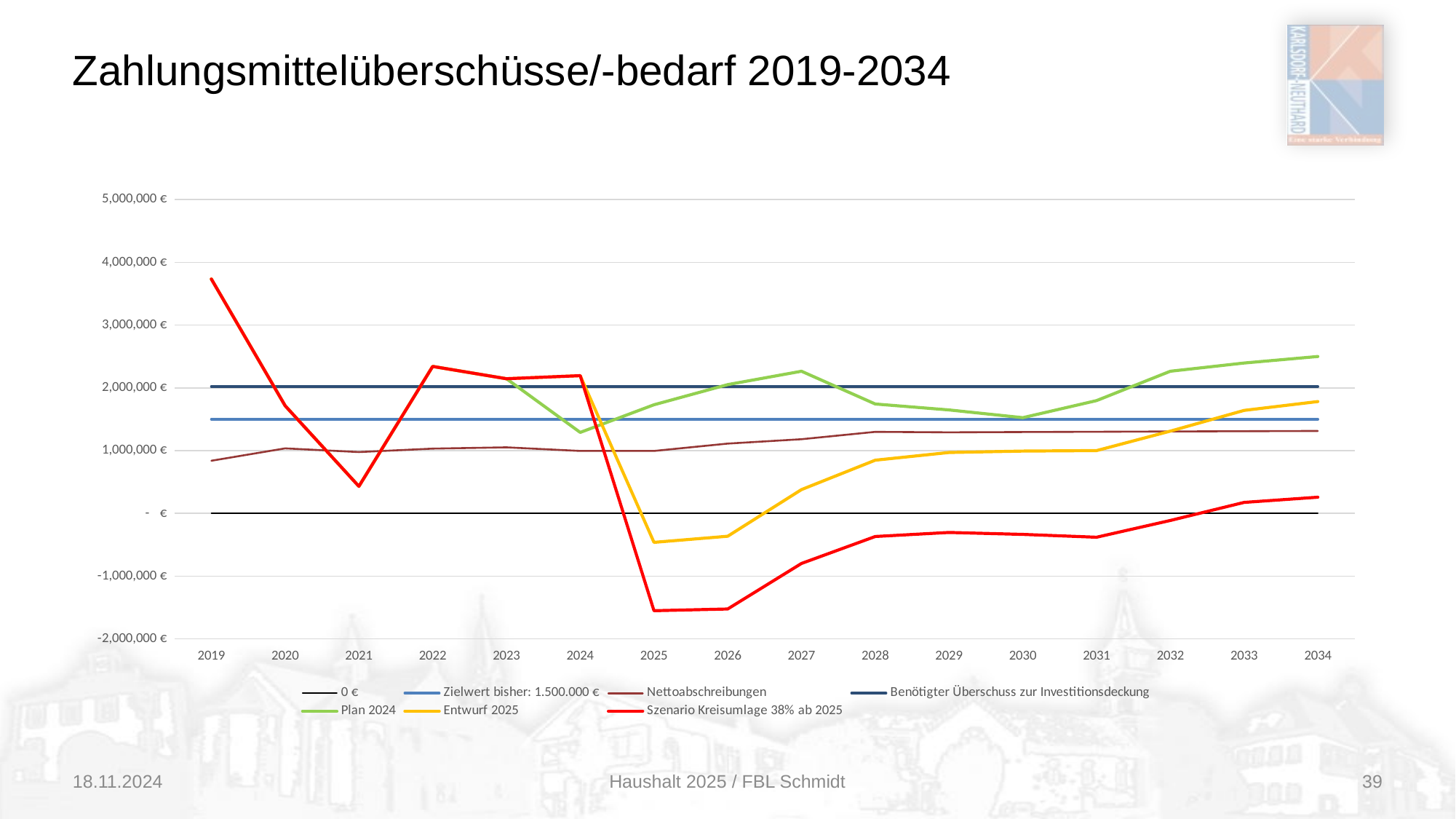

# Zahlungsmittelüberschüsse/-bedarf 2019-2034

### Chart

| Category | 0 € | Zielwert bisher: 1.500.000 € | Nettoabschreibungen | Benötigter Überschuss zur Investitionsdeckung | Plan 2024 | Entwurf 2025 | Szenario Kreisumlage 38% ab 2025 |
|---|---|---|---|---|---|---|---|
| 2019 | 0.0 | 1500000.0 | 838357.3 | 2021468.07375 | 3733971.3099999987 | 3733971.3099999987 | 3733971.3099999987 |
| 2020 | 0.0 | 1500000.0 | 1035925.3300000001 | 2021468.07375 | 1715121.6600000039 | 1715121.6600000039 | 1715121.6600000039 |
| 2021 | 0.0 | 1500000.0 | 977638.2400000001 | 2021468.07375 | 430927.4299999997 | 430927.4299999997 | 430927.4299999997 |
| 2022 | 0.0 | 1500000.0 | 1031964.3400000001 | 2021468.07375 | 2341745.41 | 2341745.41 | 2341745.41 |
| 2023 | 0.0 | 1500000.0 | 1052944.3 | 2021468.07375 | 2145985.990000002 | 2145985.990000002 | 2145985.990000002 |
| 2024 | 0.0 | 1500000.0 | 994900.0 | 2021468.07375 | 1290200.0 | 2194600.0 | 2194600.0 |
| 2025 | 0.0 | 1500000.0 | 994900.0 | 2021468.07375 | 1731100.0 | -462000.0 | -1551300.0 |
| 2026 | 0.0 | 1500000.0 | 1112500.0 | 2021468.07375 | 2051900.0 | -364900.0 | -1523700.0 |
| 2027 | 0.0 | 1500000.0 | 1182200.0 | 2021468.07375 | 2264900.0 | 378600.0 | -798300.0 |
| 2028 | 0.0 | 1500000.0 | 1299000.0 | 2021468.07375 | 1743300.0 | 847300.0 | -369000.0 |
| 2029 | 0.0 | 1500000.0 | 1291800.0 | 2021468.07375 | 1648700.0 | 969900.0 | -304300.0 |
| 2030 | 0.0 | 1500000.0 | 1296400.0 | 2021468.07375 | 1525500.0 | 993300.0 | -335100.0 |
| 2031 | 0.0 | 1500000.0 | 1300900.0 | 2021468.07375 | 1797200.0 | 1000700.0 | -380100.0 |
| 2032 | 0.0 | 1500000.0 | 1305200.0 | 2021468.07375 | 2265100.0 | 1311200.0 | -113200.0 |
| 2033 | 0.0 | 1500000.0 | 1309400.0 | 2021468.07375 | 2395900.0 | 1640900.0 | 174400.0 |
| 2034 | 0.0 | 1500000.0 | 1313400.0 | 2021468.07375 | 2500000.0 | 1782300.0 | 257200.0 |
18.11.2024
Haushalt 2025 / FBL Schmidt
39